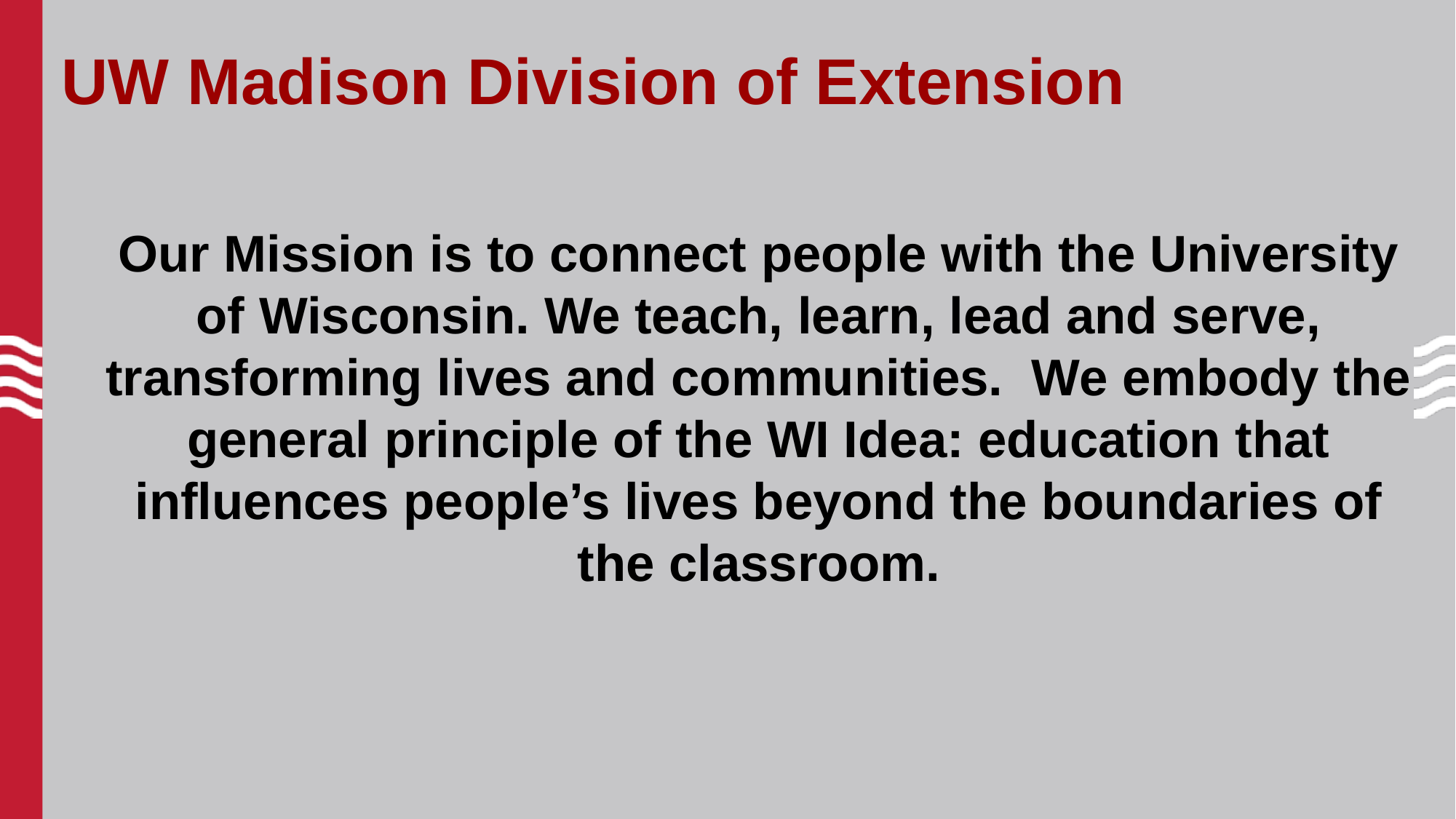

UW Madison Division of Extension

Our Mission is to connect people with the University of Wisconsin. We teach, learn, lead and serve, transforming lives and communities.  We embody the general principle of the WI Idea: education that influences people’s lives beyond the boundaries of the classroom.